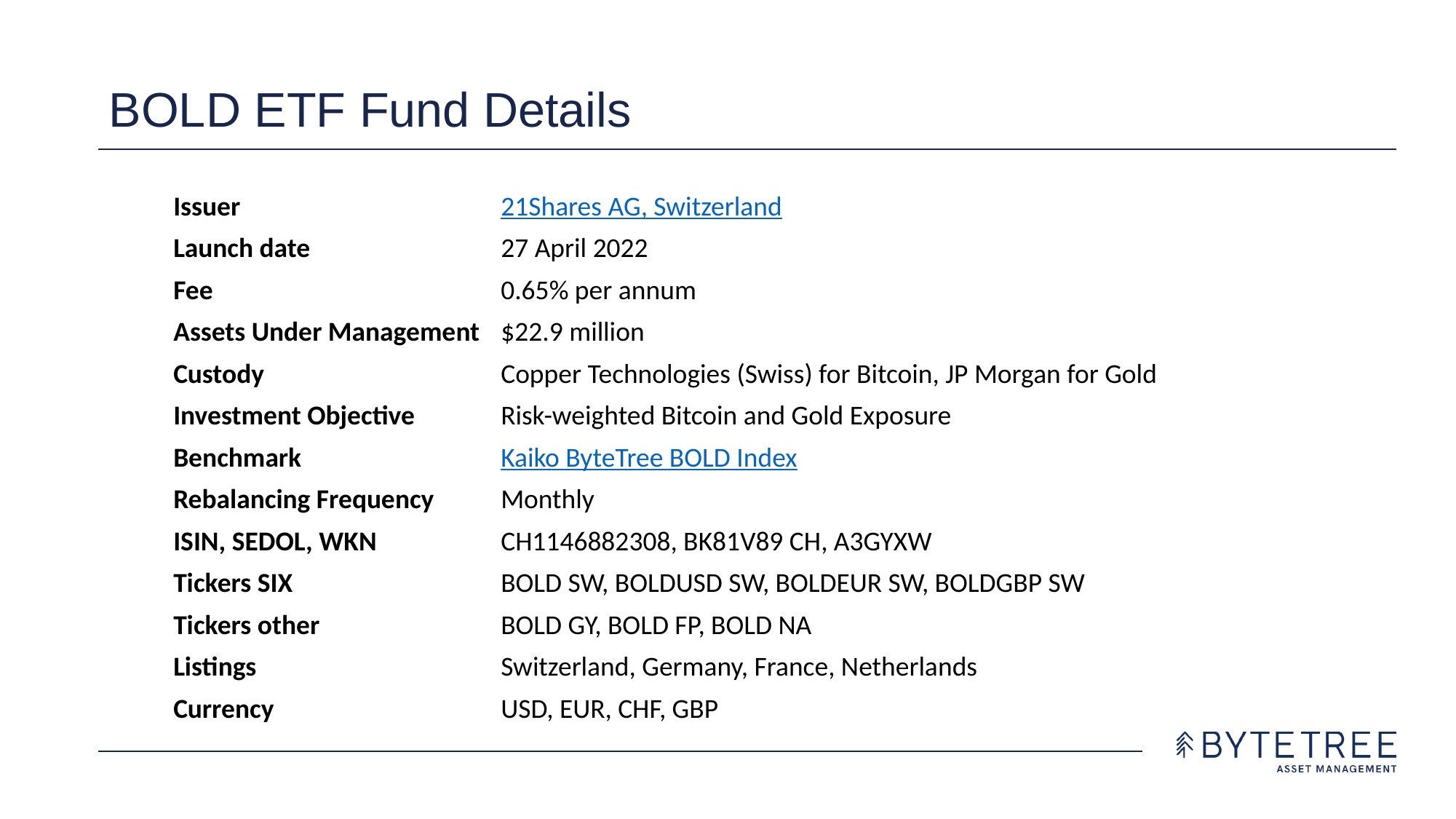

# BOLD ETF Fund Details
Issuer	 		21Shares AG, Switzerland
Launch date 		27 April 2022
Fee			0.65% per annum
Assets Under Management	$22.9 million
Custody			Copper Technologies (Swiss) for Bitcoin, JP Morgan for Gold
Investment Objective	Risk-weighted Bitcoin and Gold Exposure
Benchmark		Kaiko ByteTree BOLD Index
Rebalancing Frequency	Monthly
ISIN, SEDOL, WKN		CH1146882308, BK81V89 CH, A3GYXW
Tickers SIX		BOLD SW, BOLDUSD SW, BOLDEUR SW, BOLDGBP SW
Tickers other		BOLD GY, BOLD FP, BOLD NA
Listings			Switzerland, Germany, France, Netherlands
Currency			USD, EUR, CHF, GBP